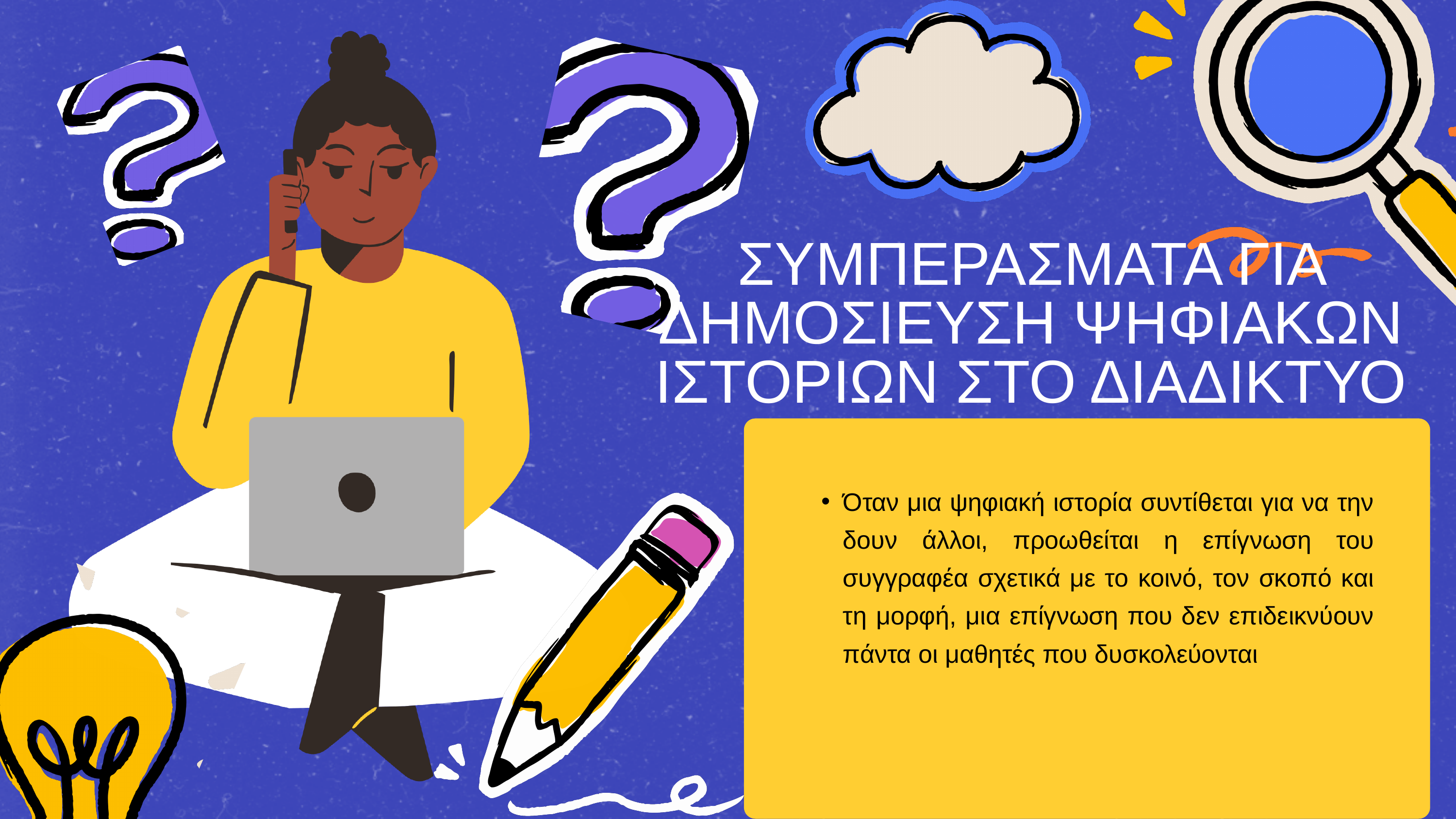

ΣΥΜΠΕΡΑΣΜΑΤΑ ΓΙΑ ΔΗΜΟΣΙΕΥΣΗ ΨΗΦΙΑΚΩΝ ΙΣΤΟΡΙΩΝ ΣΤΟ ΔΙΑΔΙΚΤΥΟ

Όταν μια ψηφιακή ιστορία συντίθεται για να την δουν άλλοι, προωθείται η επίγνωση του συγγραφέα σχετικά με το κοινό, τον σκοπό και τη μορφή, μια επίγνωση που δεν επιδεικνύουν πάντα οι μαθητές που δυσκολεύονται